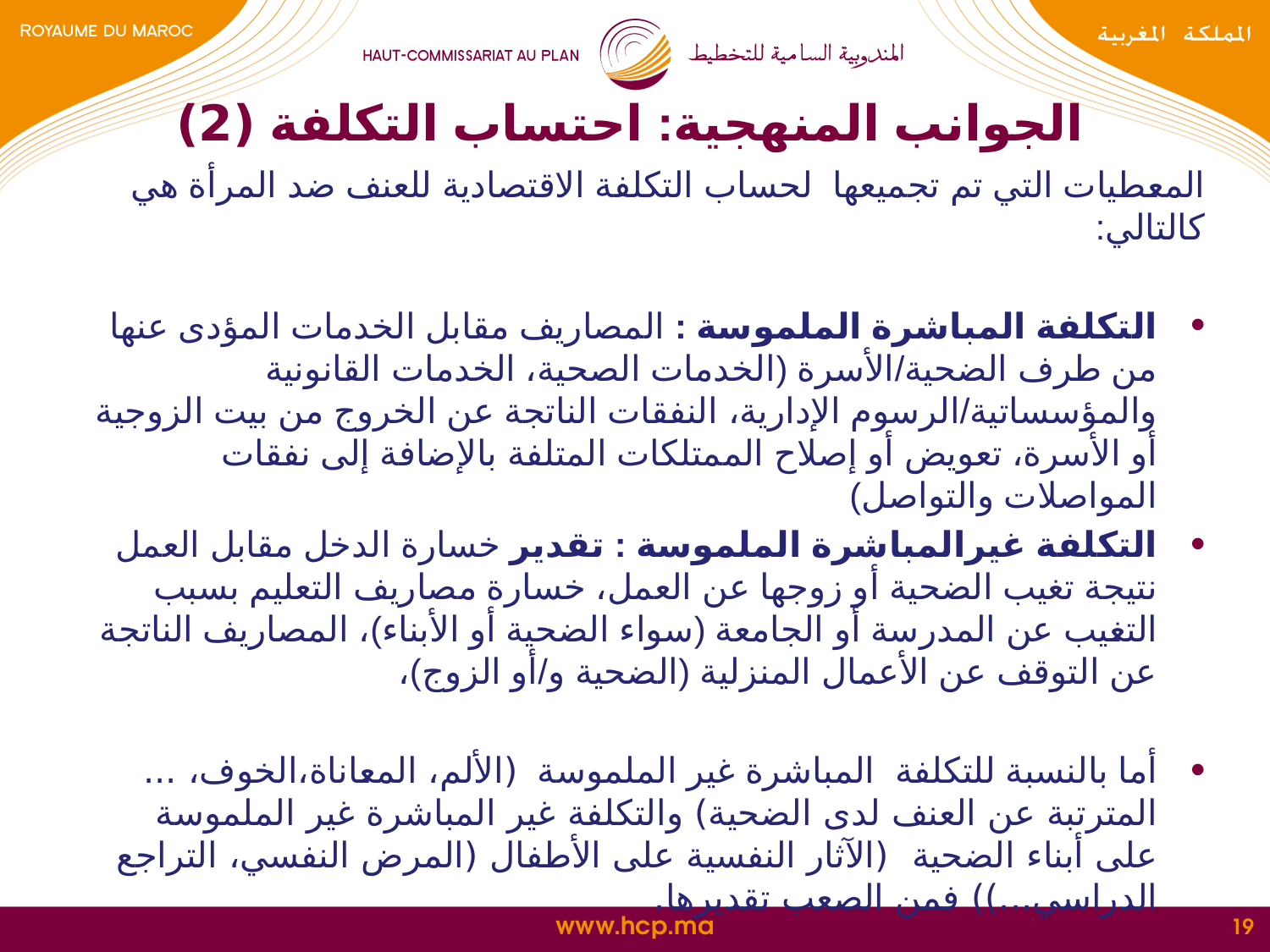

# الجوانب المنهجية: احتساب التكلفة (2)
المعطيات التي تم تجميعها  لحساب التكلفة الاقتصادية للعنف ضد المرأة هي كالتالي:

التكلفة المباشرة الملموسة : المصاريف مقابل الخدمات المؤدى عنها من طرف الضحية/الأسرة (الخدمات الصحية، الخدمات القانونية والمؤسساتية/الرسوم الإدارية، النفقات الناتجة عن الخروج من بيت الزوجية أو الأسرة، تعويض أو إصلاح الممتلكات المتلفة بالإضافة إلى نفقات المواصلات والتواصل)
التكلفة غيرالمباشرة الملموسة : تقدير خسارة الدخل مقابل العمل نتيجة تغيب الضحية أو زوجها عن العمل، خسارة مصاريف التعليم بسبب التغيب عن المدرسة أو الجامعة (سواء الضحية أو الأبناء)، المصاريف الناتجة عن التوقف عن الأعمال المنزلية (الضحية و/أو الزوج)،

أما بالنسبة للتكلفة  المباشرة غير الملموسة  (الألم، المعاناة،الخوف، ... المترتبة عن العنف لدى الضحية) والتكلفة غير المباشرة غير الملموسة على أبناء الضحية  (الآثار النفسية على الأطفال (المرض النفسي، التراجع الدراسي...)) فمن الصعب تقديرها.

منهجية الحساب المتبعة: المحاسبة المباشرة والاقتصاد القياسي

19